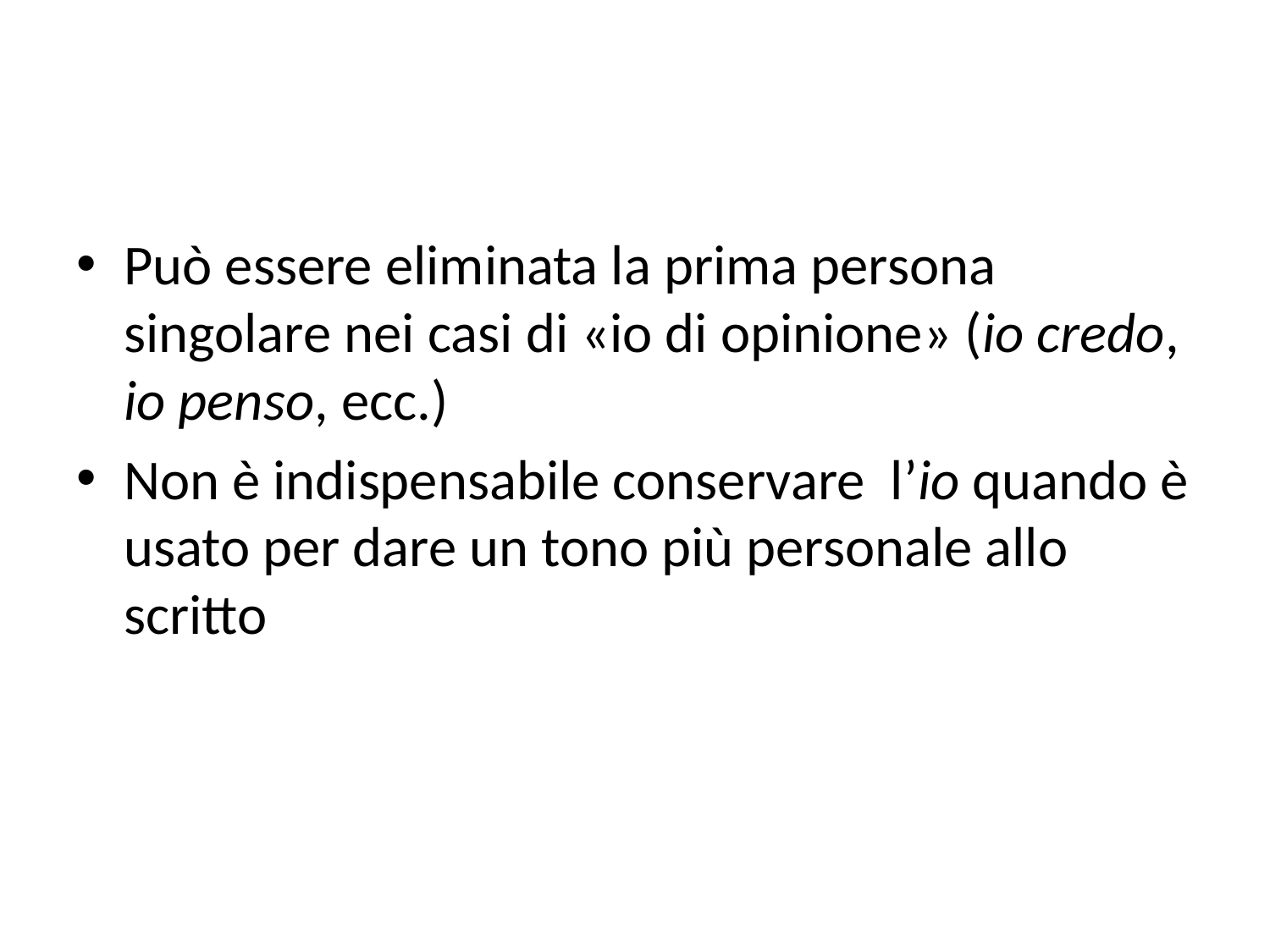

#
Può essere eliminata la prima persona singolare nei casi di «io di opinione» (io credo, io penso, ecc.)
Non è indispensabile conservare  l’io quando è usato per dare un tono più personale allo scritto